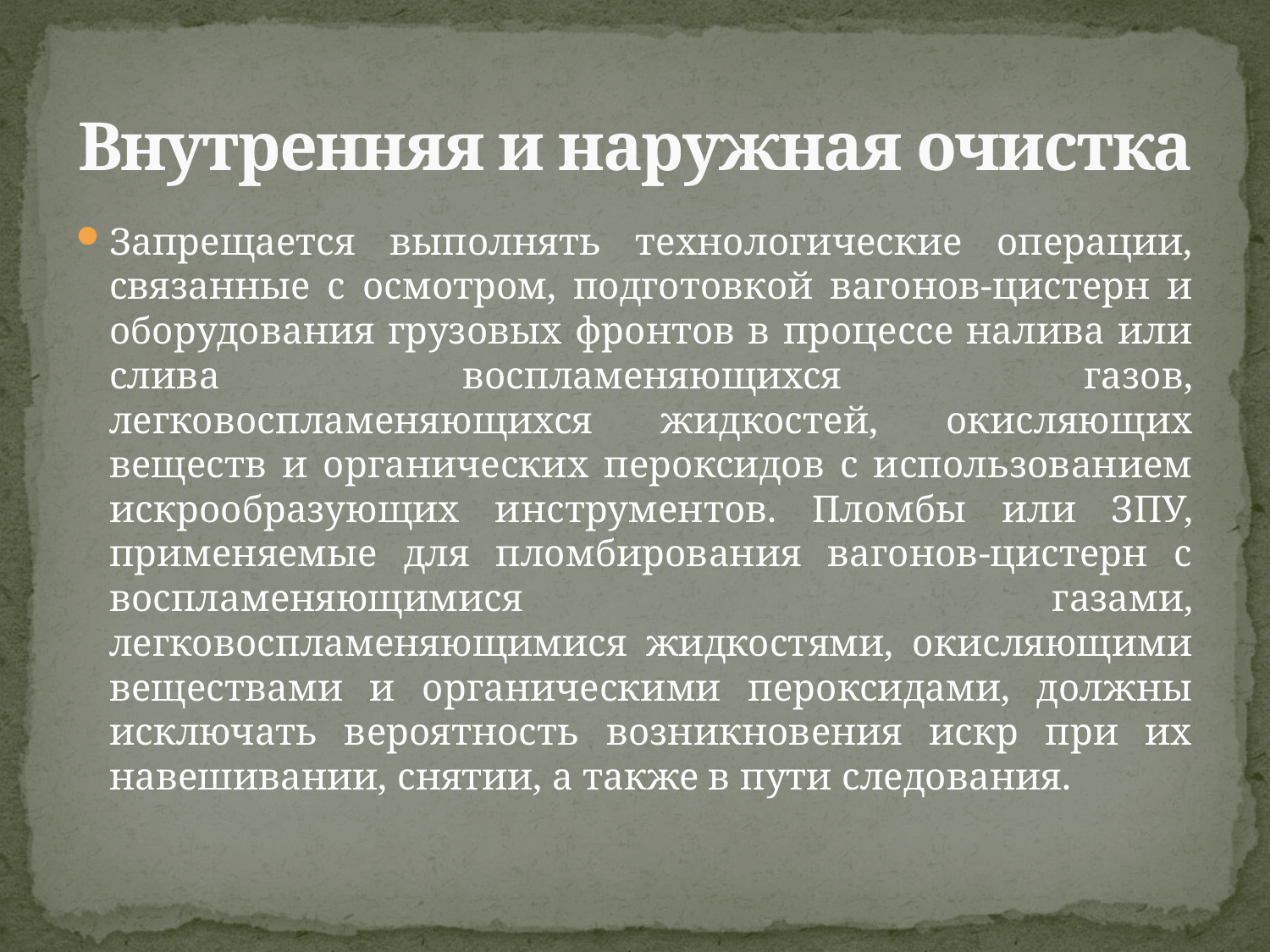

# Внутренняя и наружная очистка
Запрещается выполнять технологические операции, связанные с осмотром, подготовкой вагонов-цистерн и оборудования грузовых фронтов в процессе налива или слива воспламеняющихся газов, легковоспламеняющихся жидкостей, окисляющих веществ и органических пероксидов с использованием искрообразующих инструментов. Пломбы или ЗПУ, применяемые для пломбирования вагонов-цистерн с воспламеняющимися газами, легковоспламеняющимися жидкостями, окисляющими веществами и органическими пероксидами, должны исключать вероятность возникновения искр при их навешивании, снятии, а также в пути следования.